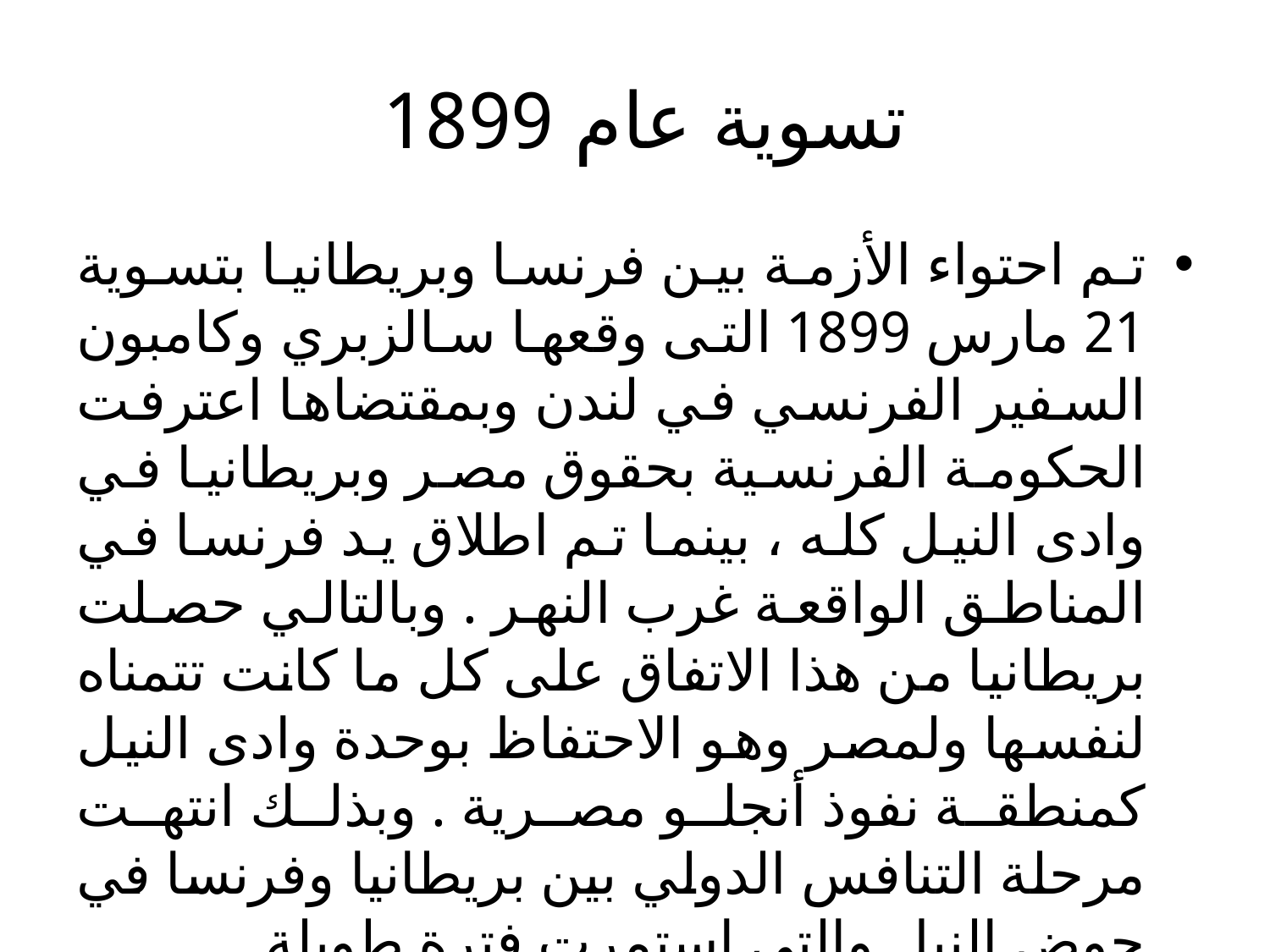

# تسوية عام 1899
تم احتواء الأزمة بين فرنسا وبريطانيا بتسوية 21 مارس 1899 التى وقعها سالزبري وكامبون السفير الفرنسي في لندن وبمقتضاها اعترفت الحكومة الفرنسية بحقوق مصر وبريطانيا في وادى النيل كله ، بينما تم اطلاق يد فرنسا في المناطق الواقعة غرب النهر . وبالتالي حصلت بريطانيا من هذا الاتفاق على كل ما كانت تتمناه لنفسها ولمصر وهو الاحتفاظ بوحدة وادى النيل كمنطقة نفوذ أنجلو مصرية . وبذلك انتهت مرحلة التنافس الدولي بين بريطانيا وفرنسا في حوض النيل والتى استمرت فترة طويلة .